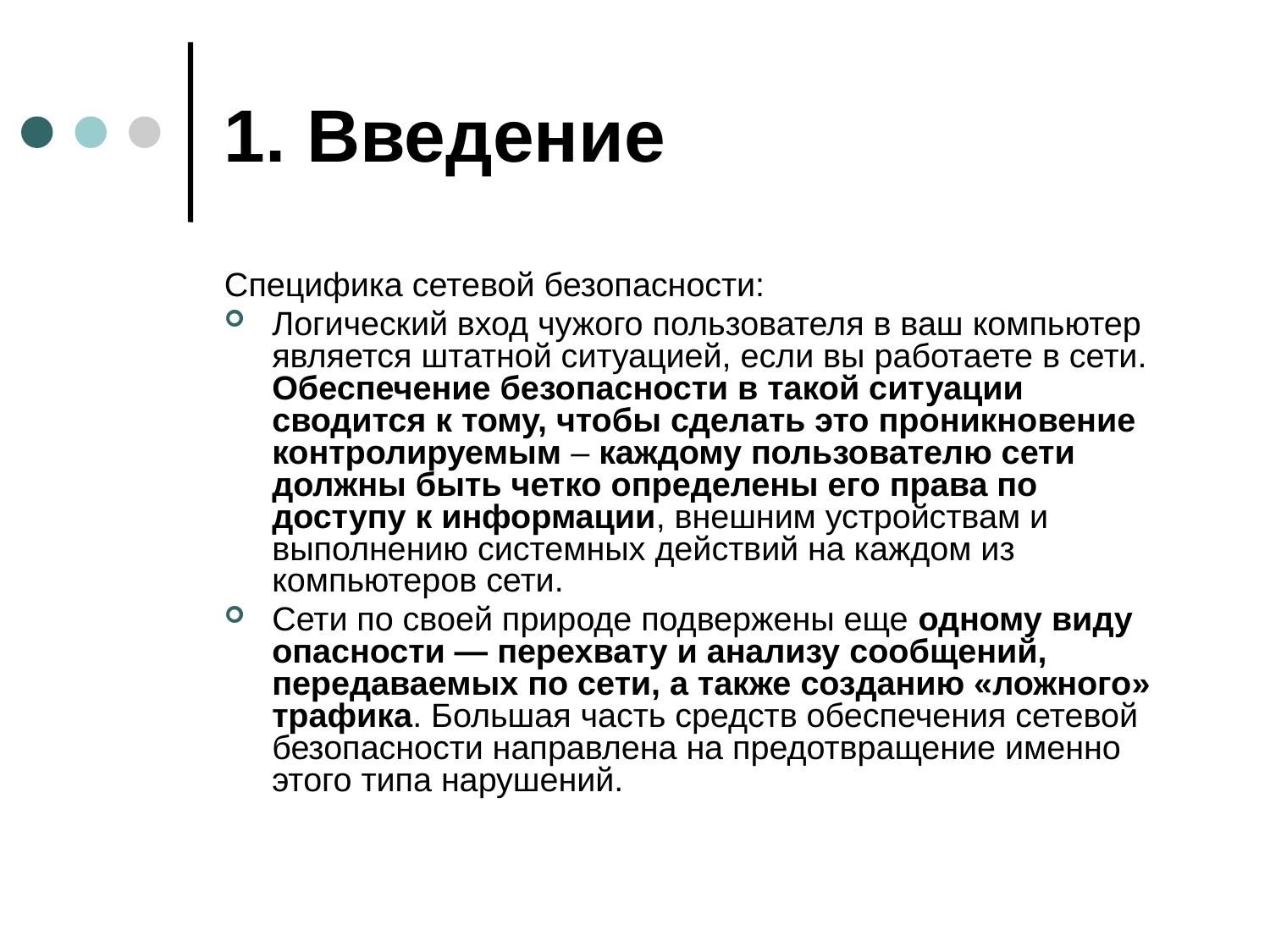

# 1. Введение
Специфика сетевой безопасности:
Логический вход чужого пользователя в ваш компьютер является штатной ситуацией, если вы работаете в сети. Обеспечение безопасности в такой ситуации сводится к тому, чтобы сделать это проникновение контролируемым – каждому пользователю сети должны быть четко определены его права по доступу к информации, внешним устройствам и выполнению системных действий на каждом из компьютеров сети.
Сети по своей природе подвержены еще одному виду опасности — перехвату и анализу сообщений, передаваемых по сети, а также созданию «ложного» трафика. Большая часть средств обеспечения сетевой безопасности направлена на предотвращение именно этого типа нарушений.